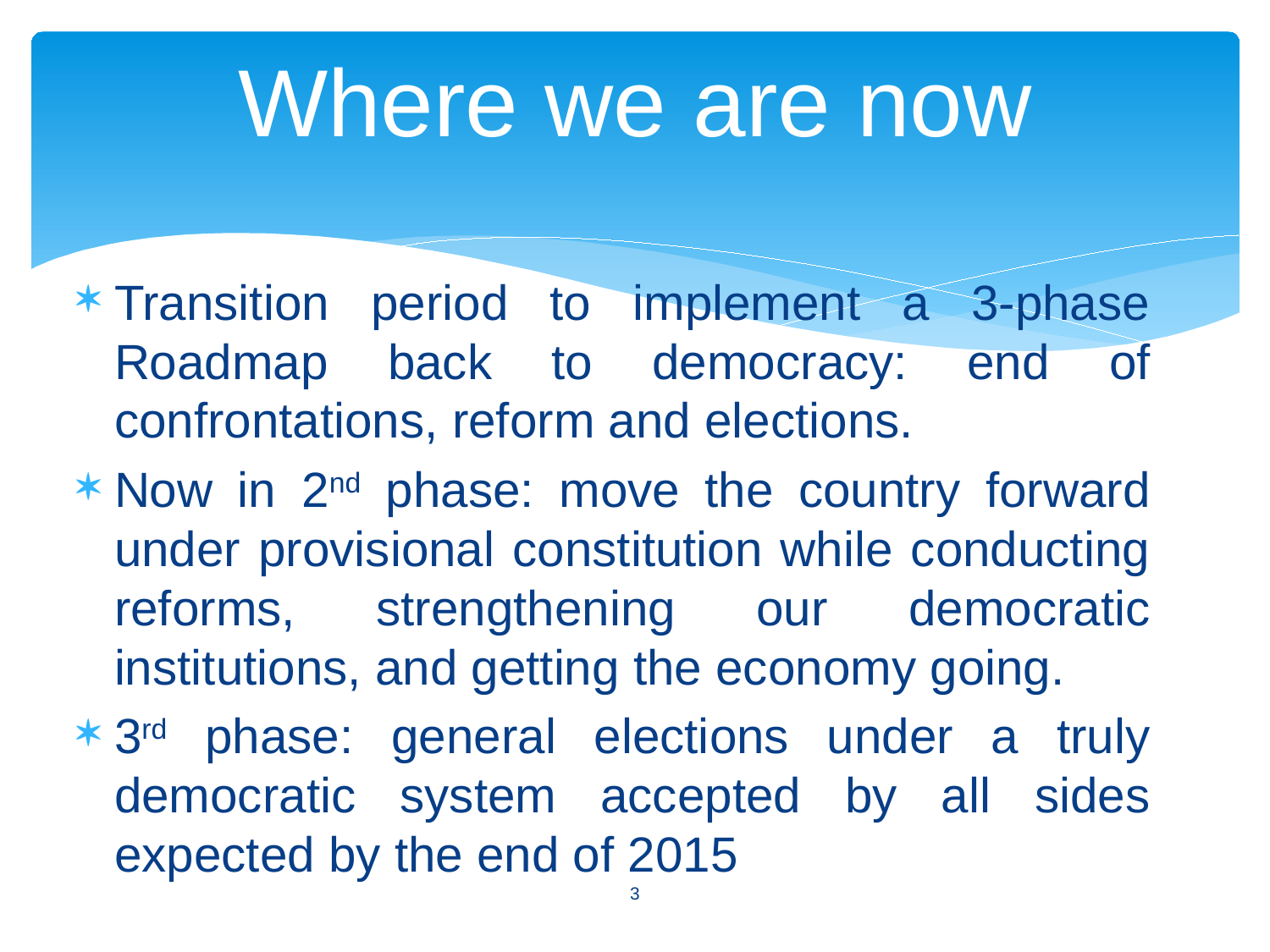

# Where we are now
Transition period to implement a 3-phase Roadmap back to democracy: end of confrontations, reform and elections.
Now in 2nd phase: move the country forward under provisional constitution while conducting reforms, strengthening our democratic institutions, and getting the economy going.
3rd phase: general elections under a truly democratic system accepted by all sides expected by the end of 2015
3